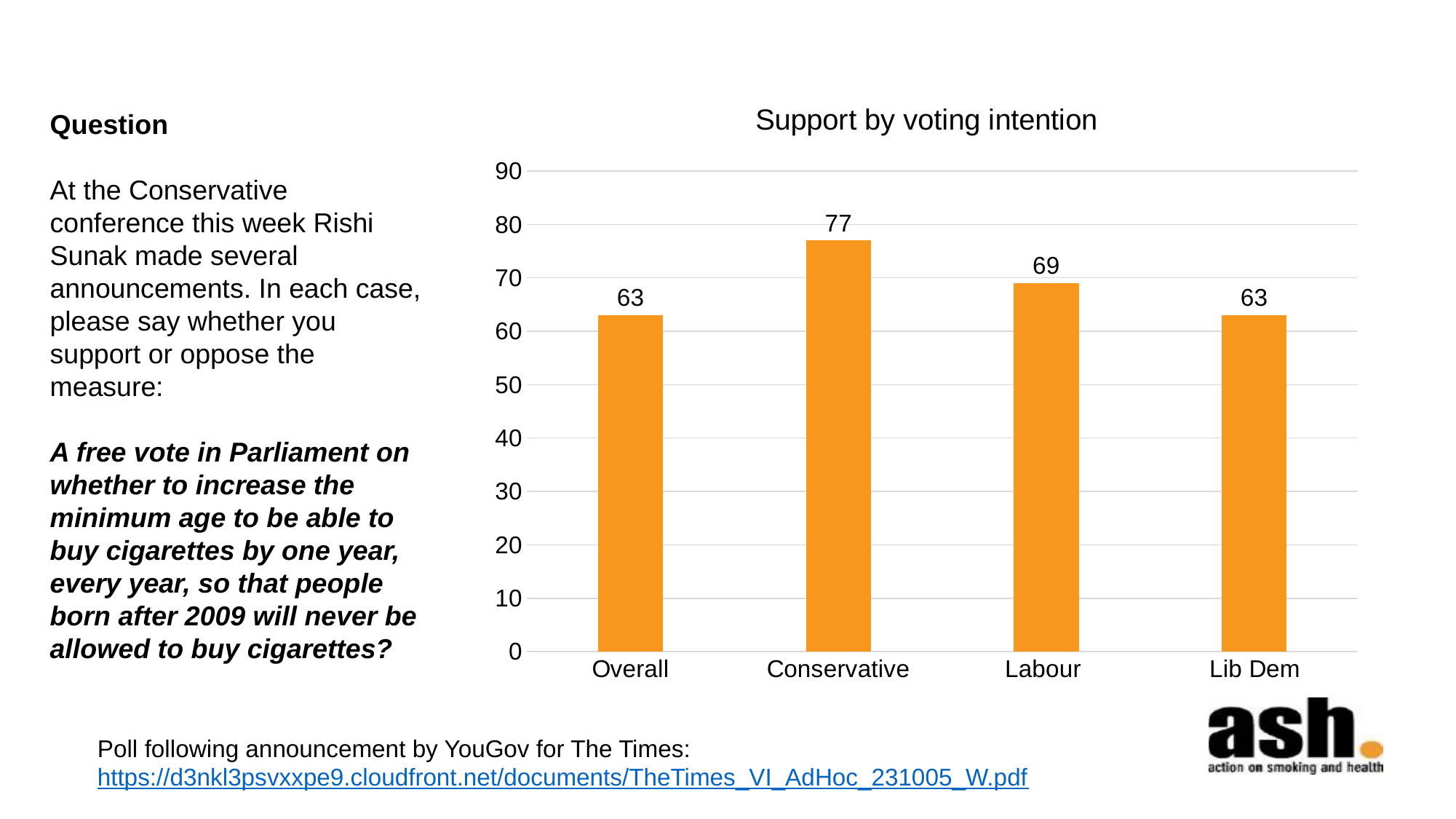

### Chart: Support by voting intention

| Category |  |
|---|---|
| Overall | 63.0 |
| Conservative | 77.0 |
| Labour  | 69.0 |
| Lib Dem | 63.0 |
# Question
At the Conservative conference this week Rishi Sunak made several announcements. In each case, please say whether you support or oppose the measure:
A free vote in Parliament on whether to increase the minimum age to be able to buy cigarettes by one year, every year, so that people born after 2009 will never be allowed to buy cigarettes?
Poll following announcement by YouGov for The Times: https://d3nkl3psvxxpe9.cloudfront.net/documents/TheTimes_VI_AdHoc_231005_W.pdf